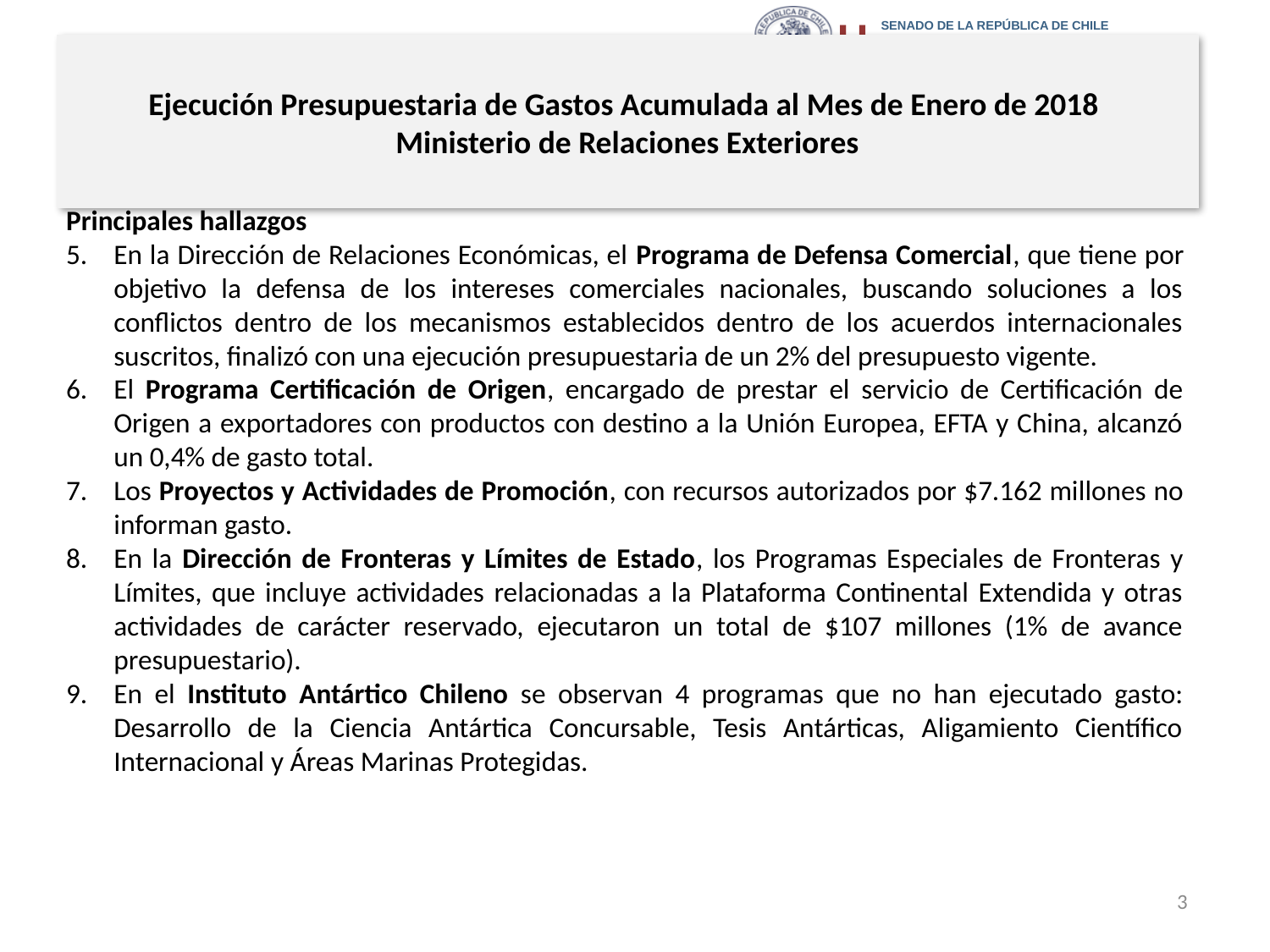

# Ejecución Presupuestaria de Gastos Acumulada al Mes de Enero de 2018 Ministerio de Relaciones Exteriores
Principales hallazgos
En la Dirección de Relaciones Económicas, el Programa de Defensa Comercial, que tiene por objetivo la defensa de los intereses comerciales nacionales, buscando soluciones a los conflictos dentro de los mecanismos establecidos dentro de los acuerdos internacionales suscritos, finalizó con una ejecución presupuestaria de un 2% del presupuesto vigente.
El Programa Certificación de Origen, encargado de prestar el servicio de Certificación de Origen a exportadores con productos con destino a la Unión Europea, EFTA y China, alcanzó un 0,4% de gasto total.
Los Proyectos y Actividades de Promoción, con recursos autorizados por $7.162 millones no informan gasto.
En la Dirección de Fronteras y Límites de Estado, los Programas Especiales de Fronteras y Límites, que incluye actividades relacionadas a la Plataforma Continental Extendida y otras actividades de carácter reservado, ejecutaron un total de $107 millones (1% de avance presupuestario).
En el Instituto Antártico Chileno se observan 4 programas que no han ejecutado gasto: Desarrollo de la Ciencia Antártica Concursable, Tesis Antárticas, Aligamiento Científico Internacional y Áreas Marinas Protegidas.
3